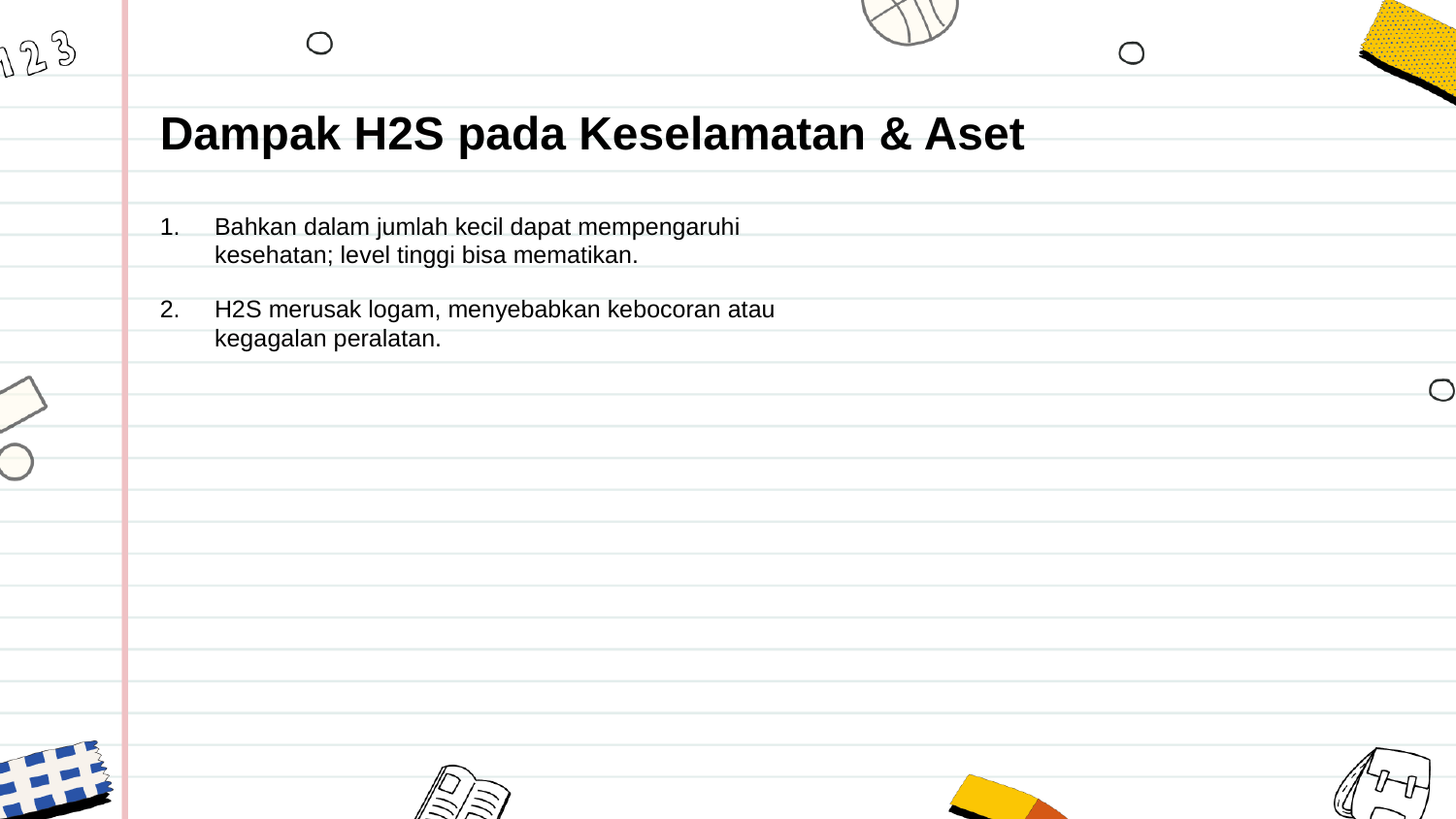

Dampak H2S pada Keselamatan & Aset
Bahkan dalam jumlah kecil dapat mempengaruhi kesehatan; level tinggi bisa mematikan.
H2S merusak logam, menyebabkan kebocoran atau kegagalan peralatan.